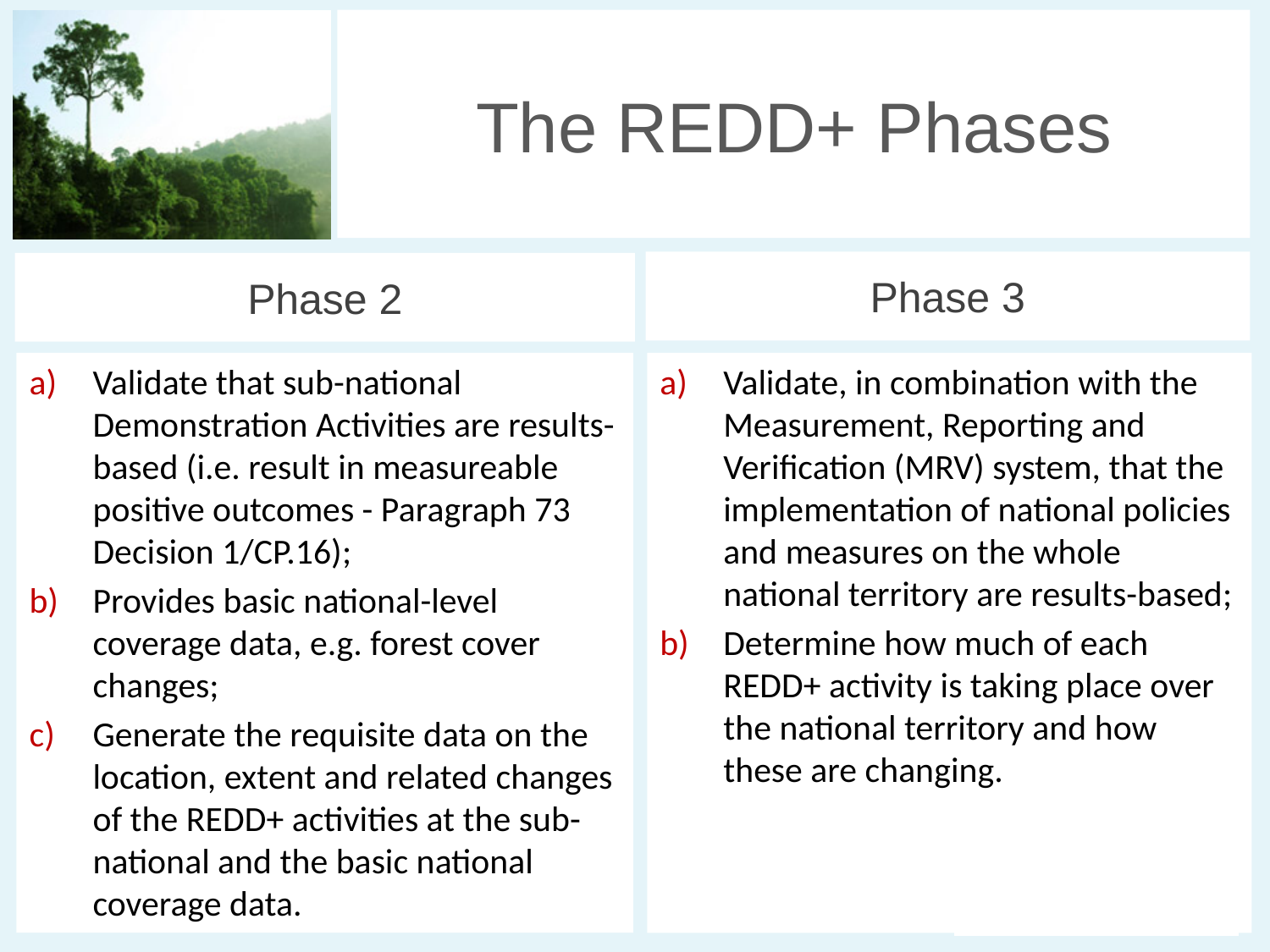

# The REDD+ Phases
Phase 3
Phase 2
Validate, in combination with the Measurement, Reporting and Verification (MRV) system, that the implementation of national policies and measures on the whole national territory are results-based;
Determine how much of each REDD+ activity is taking place over the national territory and how these are changing.

Validate that sub-national Demonstration Activities are results-based (i.e. result in measureable positive outcomes - Paragraph 73 Decision 1/CP.16);
Provides basic national-level coverage data, e.g. forest cover changes;
Generate the requisite data on the location, extent and related changes of the REDD+ activities at the sub-national and the basic national coverage data.